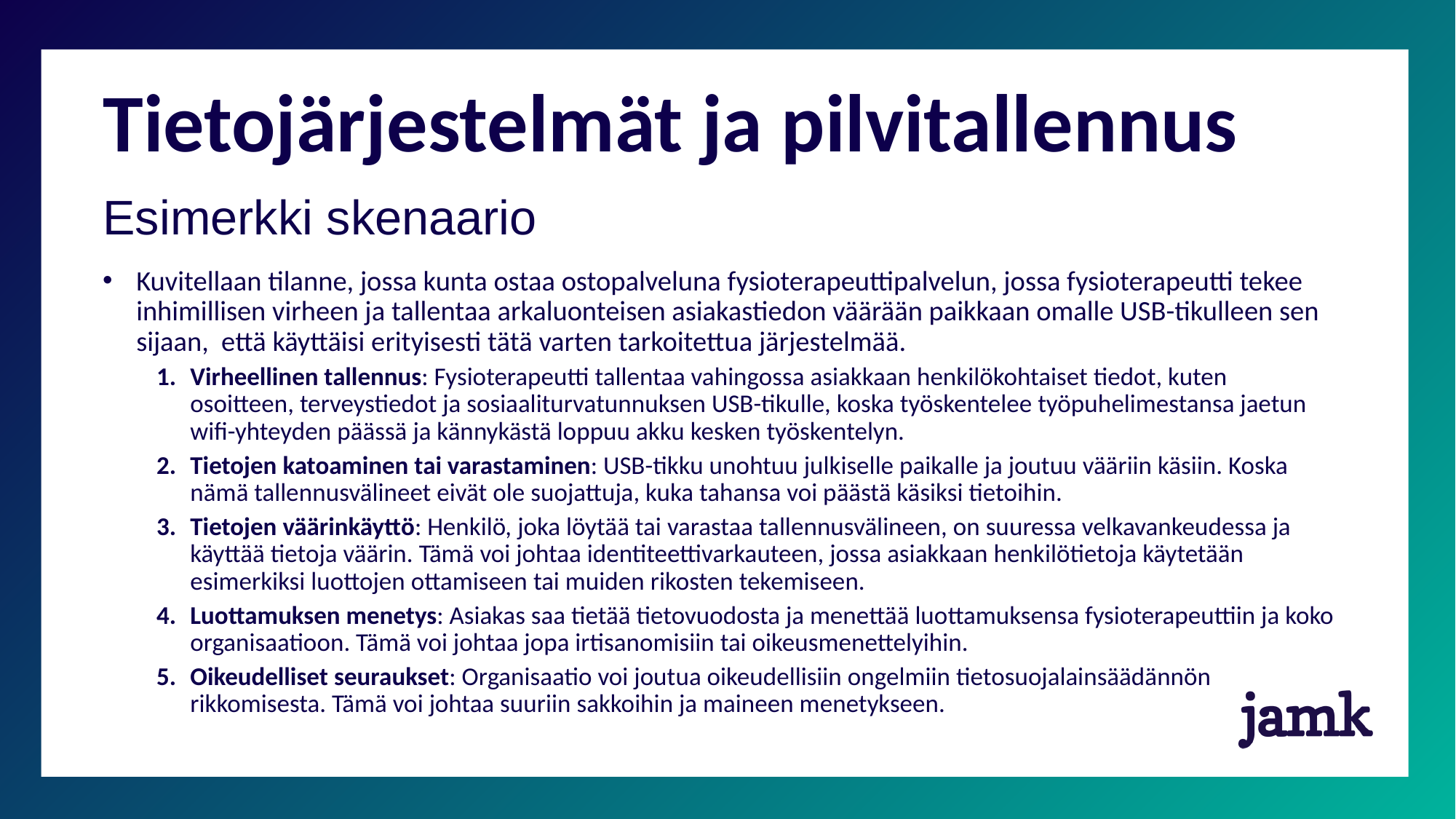

# Tietojärjestelmät ja pilvitallennus
Esimerkki skenaario
Kuvitellaan tilanne, jossa kunta ostaa ostopalveluna fysioterapeuttipalvelun, jossa fysioterapeutti tekee inhimillisen virheen ja tallentaa arkaluonteisen asiakastiedon väärään paikkaan omalle USB-tikulleen sen sijaan,  että käyttäisi erityisesti tätä varten tarkoitettua järjestelmää.
Virheellinen tallennus: Fysioterapeutti tallentaa vahingossa asiakkaan henkilökohtaiset tiedot, kuten osoitteen, terveystiedot ja sosiaaliturvatunnuksen USB-tikulle, koska työskentelee työpuhelimestansa jaetun wifi-yhteyden päässä ja kännykästä loppuu akku kesken työskentelyn.
Tietojen katoaminen tai varastaminen: USB-tikku unohtuu julkiselle paikalle ja joutuu vääriin käsiin. Koska nämä tallennusvälineet eivät ole suojattuja, kuka tahansa voi päästä käsiksi tietoihin.
Tietojen väärinkäyttö: Henkilö, joka löytää tai varastaa tallennusvälineen, on suuressa velkavankeudessa ja käyttää tietoja väärin. Tämä voi johtaa identiteettivarkauteen, jossa asiakkaan henkilötietoja käytetään esimerkiksi luottojen ottamiseen tai muiden rikosten tekemiseen.
Luottamuksen menetys: Asiakas saa tietää tietovuodosta ja menettää luottamuksensa fysioterapeuttiin ja koko organisaatioon. Tämä voi johtaa jopa irtisanomisiin tai oikeusmenettelyihin.
Oikeudelliset seuraukset: Organisaatio voi joutua oikeudellisiin ongelmiin tietosuojalainsäädännön rikkomisesta. Tämä voi johtaa suuriin sakkoihin ja maineen menetykseen.